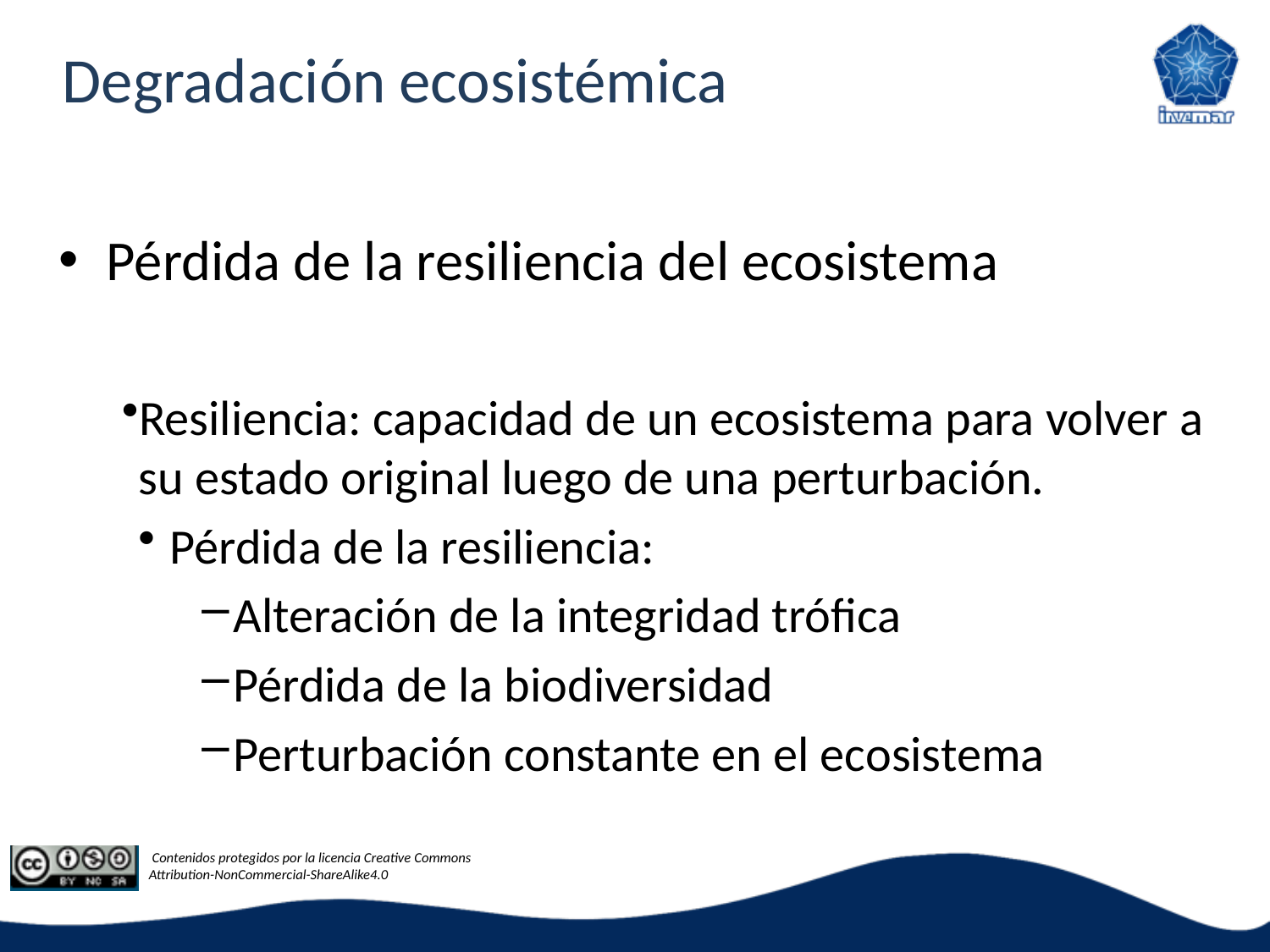

# Degradación ecosistémica
Pérdida de la resiliencia del ecosistema
Resiliencia: capacidad de un ecosistema para volver a su estado original luego de una perturbación.
Pérdida de la resiliencia:
Alteración de la integridad trófica
Pérdida de la biodiversidad
Perturbación constante en el ecosistema